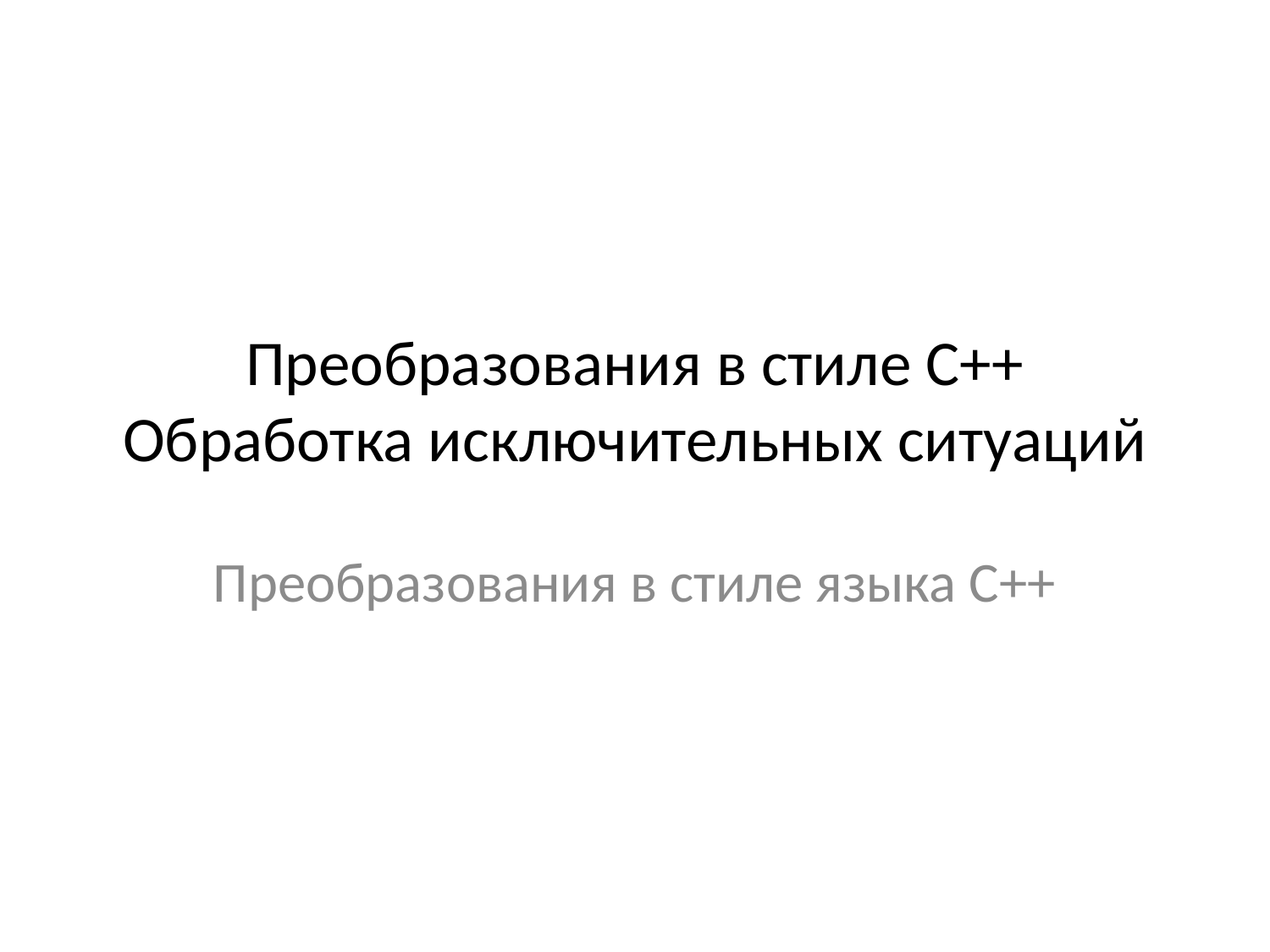

# Преобразования в стиле С++ Обработка исключительных ситуаций
Преобразования в стиле языка С++